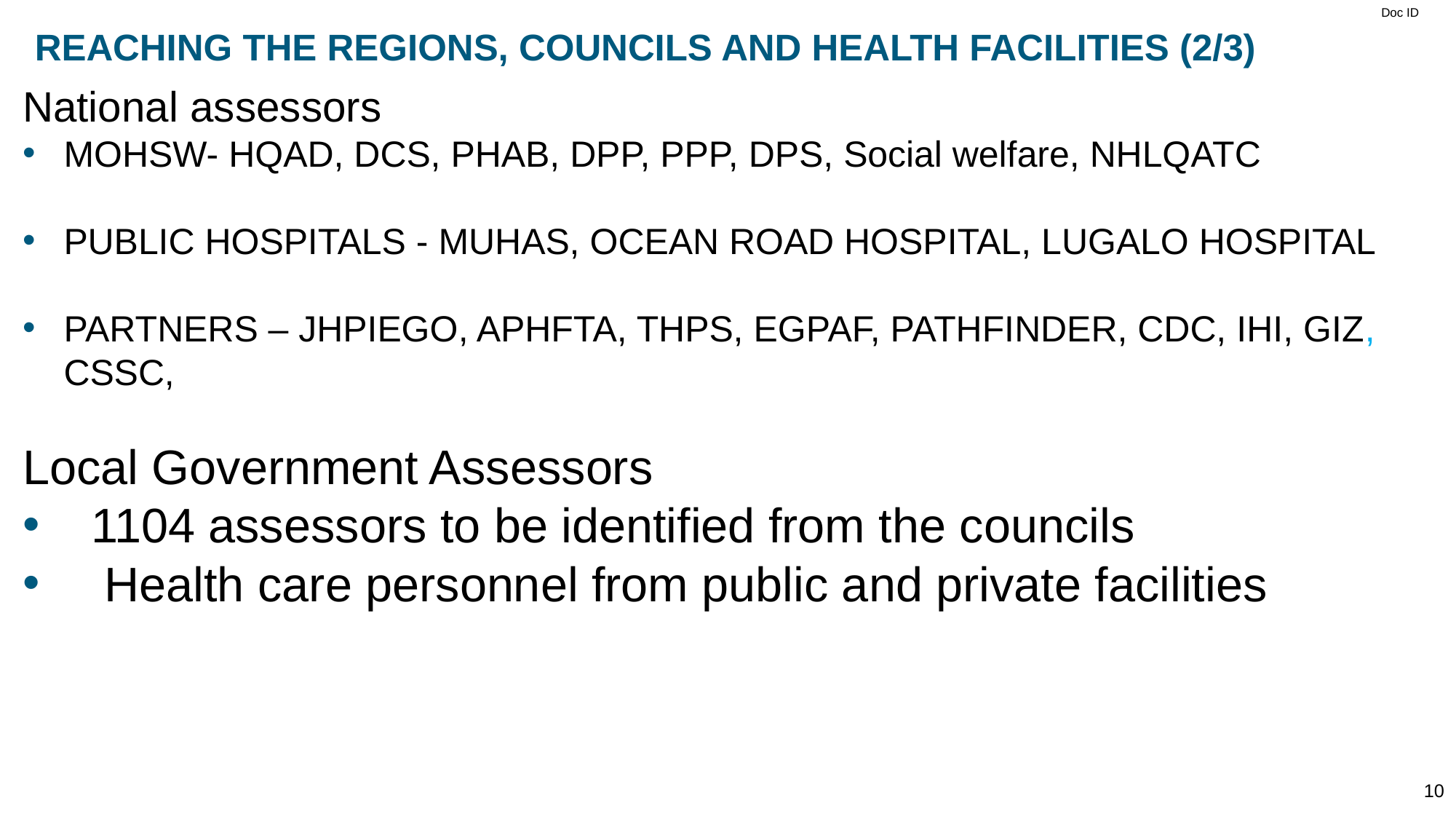

# REACHING THE REGIONS, COUNCILS AND HEALTH FACILITIES (2/3)
National assessors
MOHSW- HQAD, DCS, PHAB, DPP, PPP, DPS, Social welfare, NHLQATC

PUBLIC HOSPITALS - MUHAS, OCEAN ROAD HOSPITAL, LUGALO HOSPITAL

PARTNERS – JHPIEGO, APHFTA, THPS, EGPAF, PATHFINDER, CDC, IHI, GIZ, CSSC,

Local Government Assessors
1104 assessors to be identified from the councils
 Health care personnel from public and private facilities

10